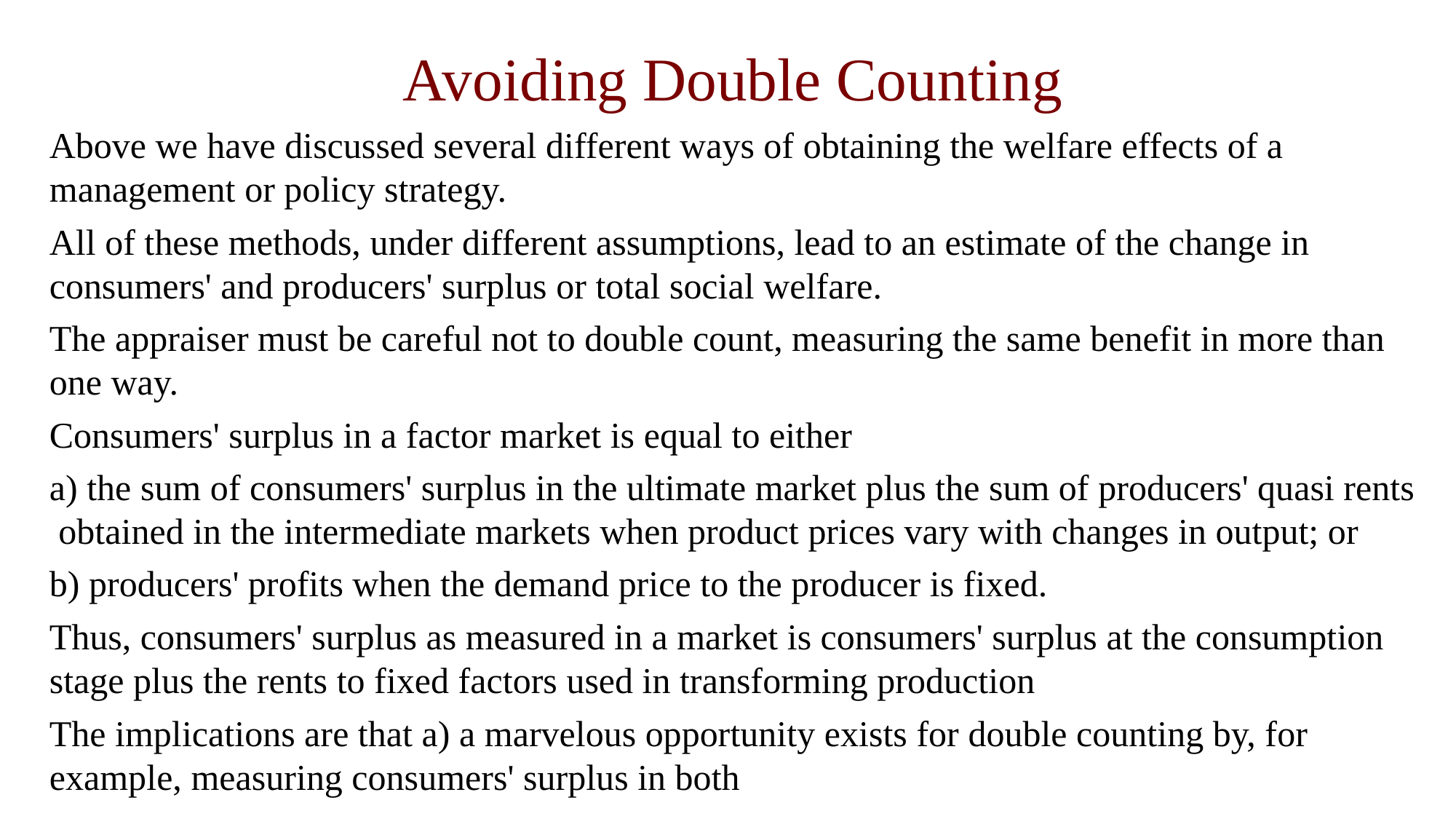

Avoiding Double Counting
Above we have discussed several different ways of obtaining the welfare effects of a management or policy strategy.
All of these methods, under different assumptions, lead to an estimate of the change in consumers' and producers' surplus or total social welfare.
The appraiser must be careful not to double count, measuring the same benefit in more than one way.
Consumers' surplus in a factor market is equal to either
a) the sum of consumers' surplus in the ultimate market plus the sum of producers' quasi rents  obtained in the intermediate markets when product prices vary with changes in output; or
b) producers' profits when the demand price to the producer is fixed.
Thus, consumers' surplus as measured in a market is consumers' surplus at the consumption stage plus the rents to fixed factors used in transforming production
The implications are that a) a marvelous opportunity exists for double counting by, for example, measuring consumers' surplus in both